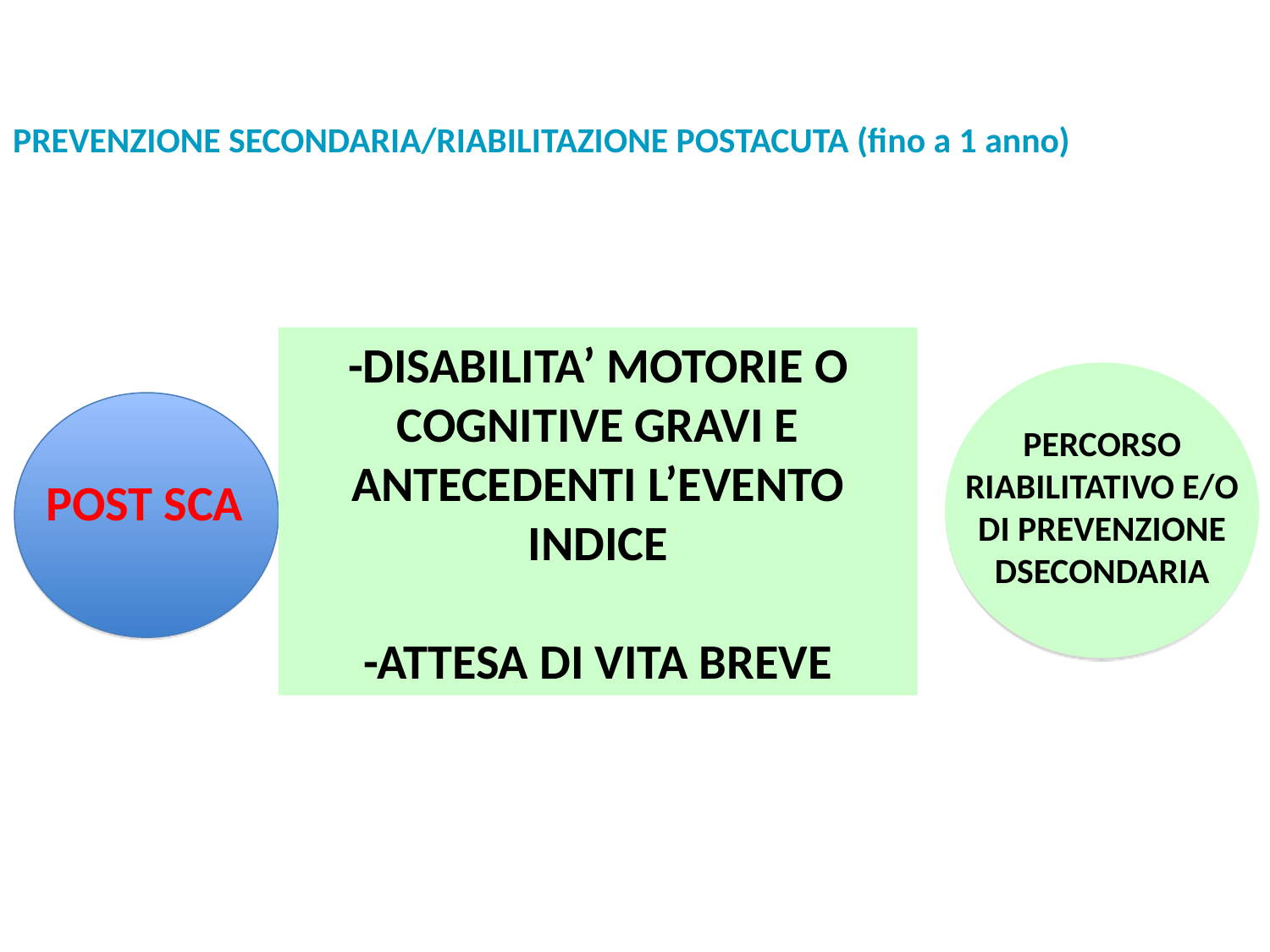

# PREVENZIONE SECONDARIA/RIABILITAZIONE POSTACUTA (fino a 1 anno)
-DISABILITA’ MOTORIE O COGNITIVE GRAVI E ANTECEDENTI L’EVENTO INDICE

-ATTESA DI VITA BREVE

PERCORSO RIABILITATIVO E/O DI PREVENZIONE DSECONDARIA
POST SCA